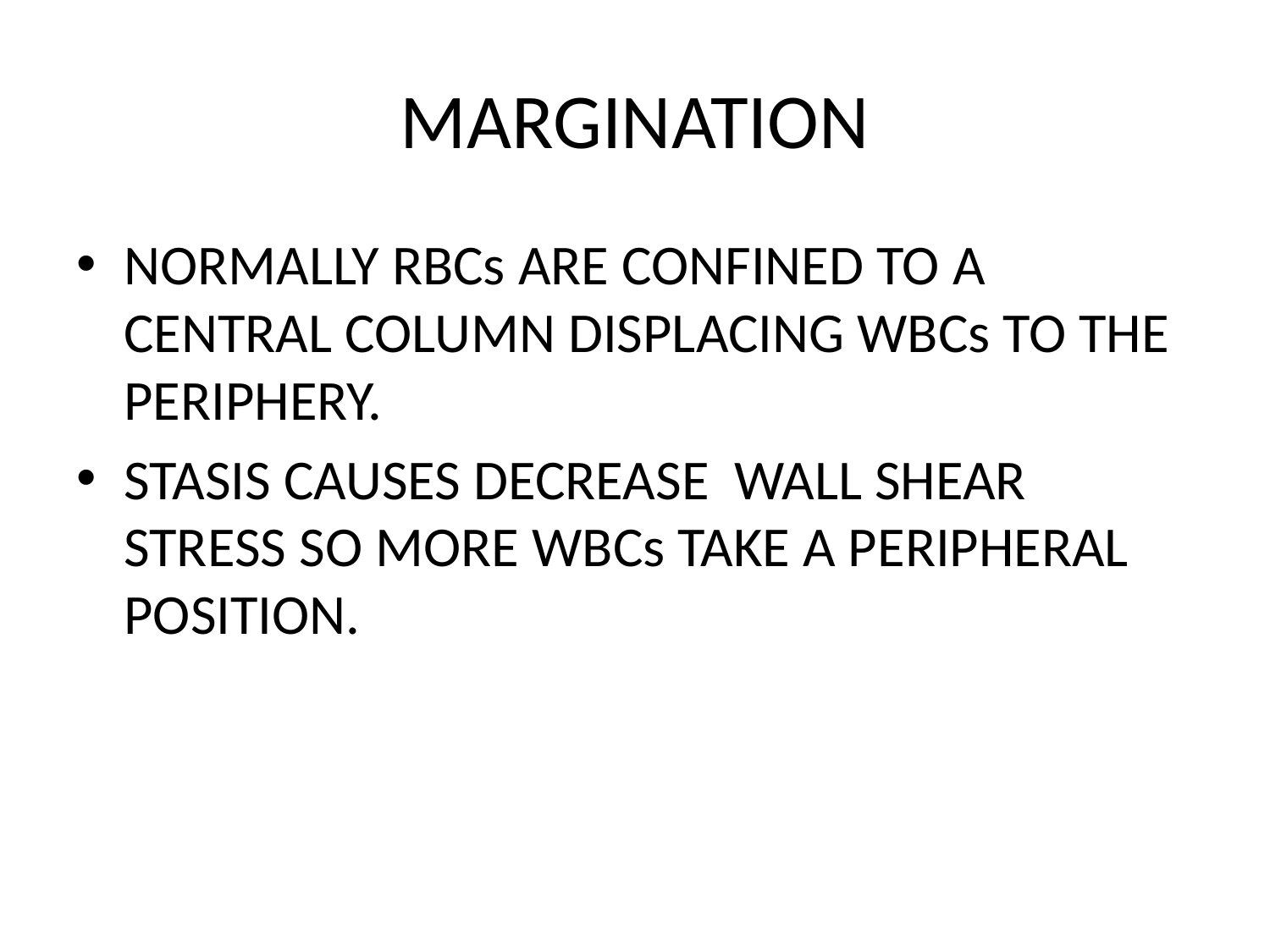

# MARGINATION
NORMALLY RBCs ARE CONFINED TO A CENTRAL COLUMN DISPLACING WBCs TO THE PERIPHERY.
STASIS CAUSES DECREASE  WALL SHEAR STRESS SO MORE WBCs TAKE A PERIPHERAL POSITION.